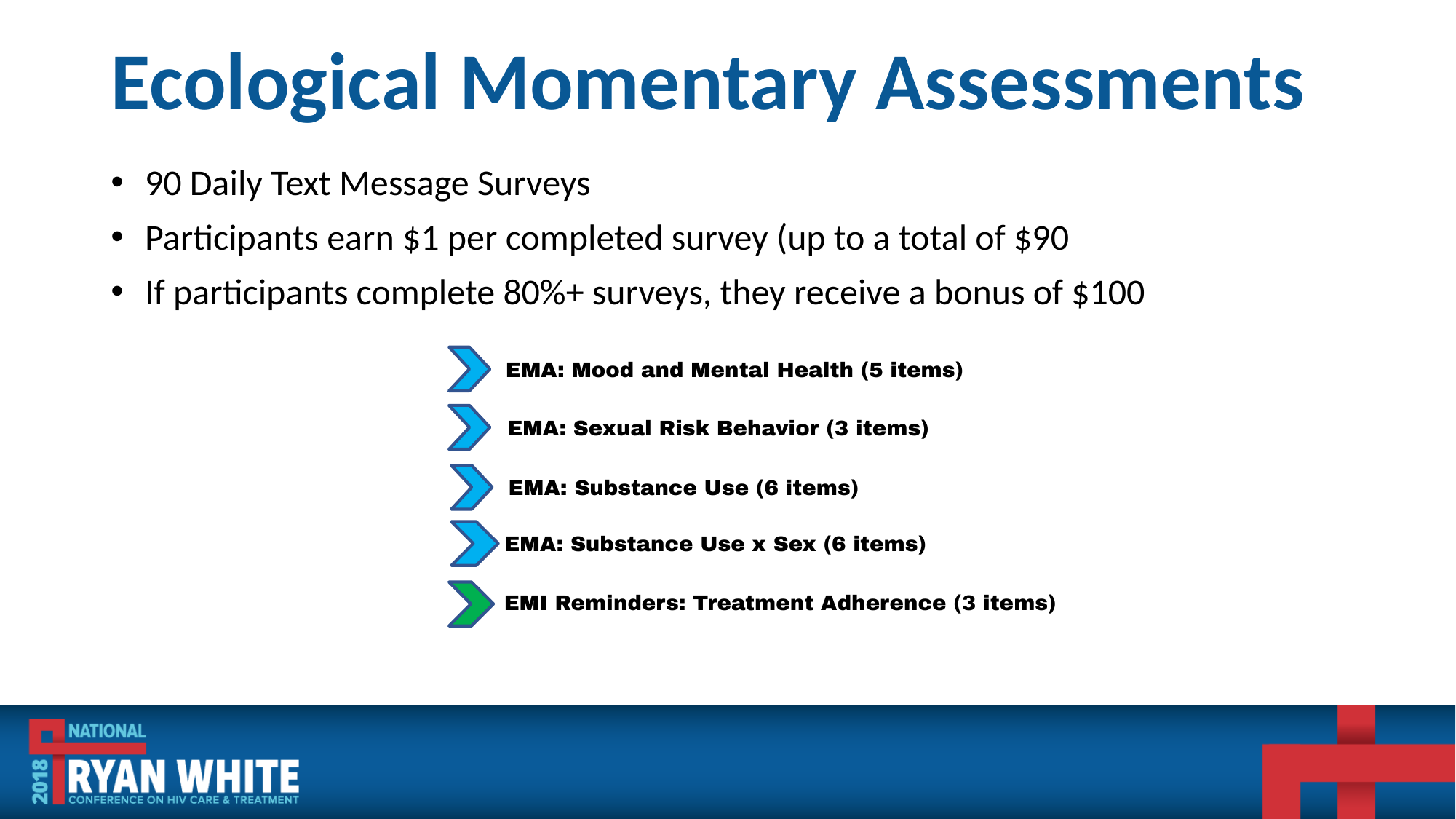

Ecological Momentary Assessments
90 Daily Text Message Surveys
Participants earn $1 per completed survey (up to a total of $90
If participants complete 80%+ surveys, they receive a bonus of $100

EMA: Mood and Mental Health (5 items)

EMA: Sexual Risk Behavior (3 items)

EMA: Substance Use (6 items)

EMA: Substance Use x Sex (6 items)

EMI Reminders: Treatment Adherence (3 items)